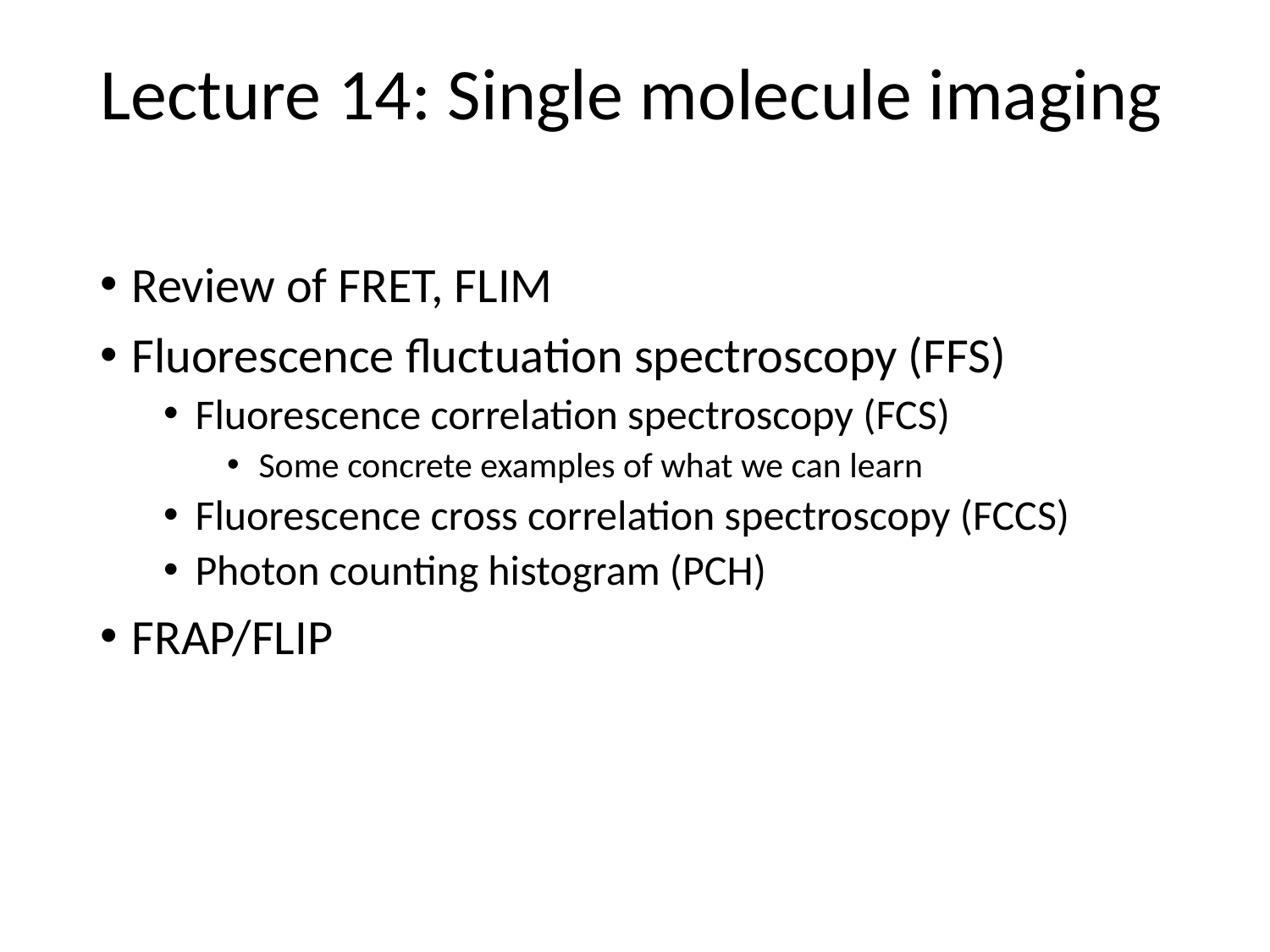

# Lecture 14: Single molecule imaging
Review of FRET, FLIM
Fluorescence fluctuation spectroscopy (FFS)
Fluorescence correlation spectroscopy (FCS)
Some concrete examples of what we can learn
Fluorescence cross correlation spectroscopy (FCCS)
Photon counting histogram (PCH)
FRAP/FLIP